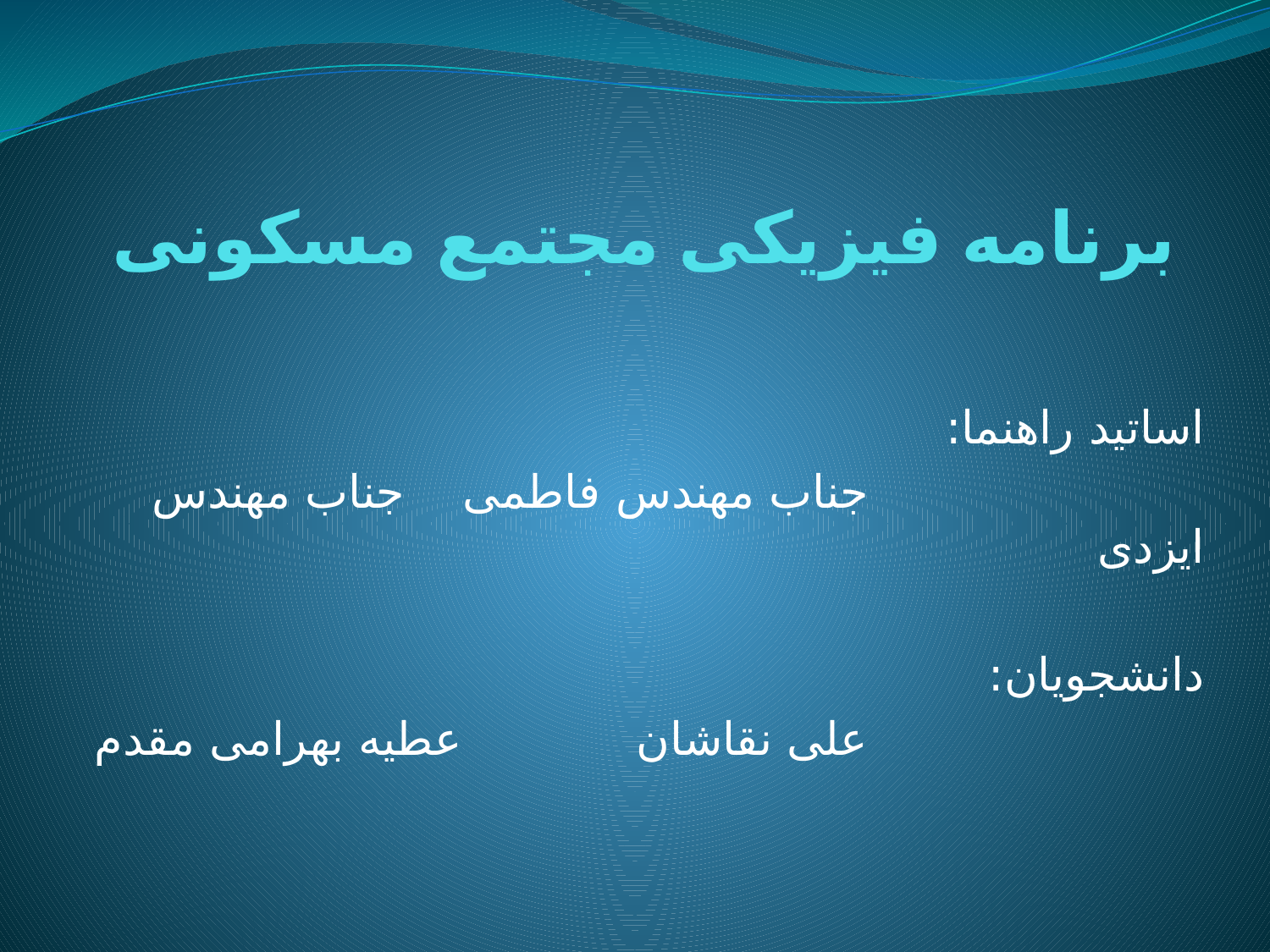

# برنامه فیزیکی مجتمع مسکونی
اساتيد راهنما:
                       جناب مهندس فاطمی    جناب مهندس ایزدی

دانشجويان:
                       علی نقاشان            عطیه بهرامی مقدم